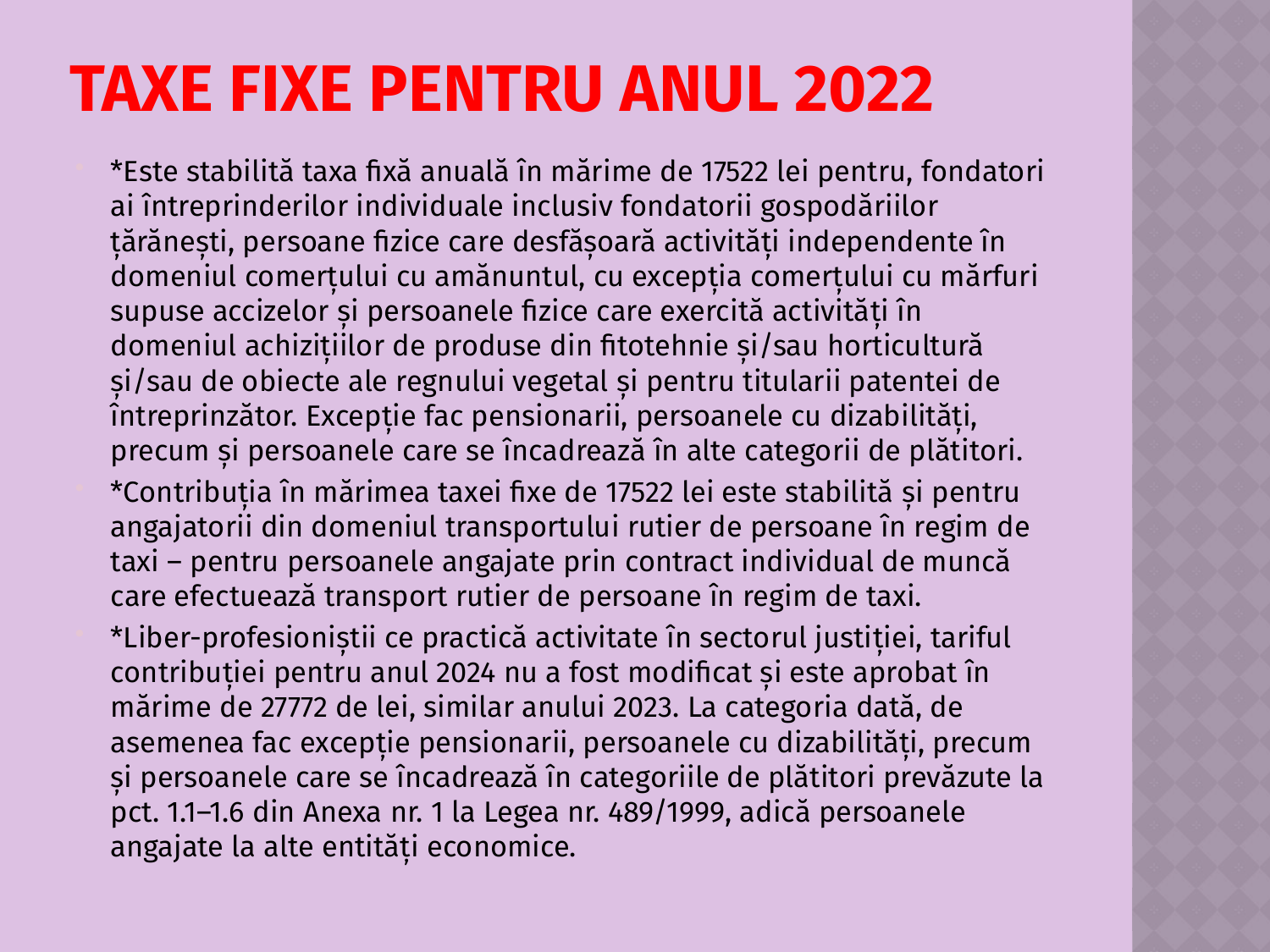

# Taxe fixe pentru anul 2022
*Este stabilită taxa fixă anuală în mărime de 17522 lei pentru, fondatori ai întreprinderilor individuale inclusiv fondatorii gospodăriilor țărănești, persoane fizice care desfășoară activități independente în domeniul comerțului cu amănuntul, cu excepția comerțului cu mărfuri supuse accizelor şi persoanele fizice care exercită activităţi în domeniul achizițiilor de produse din fitotehnie și/sau horticultură și/sau de obiecte ale regnului vegetal şi pentru titularii patentei de întreprinzător. Excepţie fac pensionarii, persoanele cu dizabilități, precum și persoanele care se încadrează în alte categorii de plătitori.
*Contribuţia în mărimea taxei fixe de 17522 lei este stabilită şi pentru angajatorii din domeniul transportului rutier de persoane în regim de taxi – pentru persoanele angajate prin contract individual de muncă care efectuează transport rutier de persoane în regim de taxi.
*Liber-profesioniştii ce practică activitate în sectorul justiţiei, tariful contribuţiei pentru anul 2024 nu a fost modificat și este aprobat în mărime de 27772 de lei, similar anului 2023. La categoria dată, de asemenea fac excepţie pensionarii, persoanele cu dizabilități, precum și persoanele care se încadrează în categoriile de plătitori prevăzute la pct. 1.1–1.6 din Anexa nr. 1 la Legea nr. 489/1999, adică persoanele angajate la alte entităţi economice.